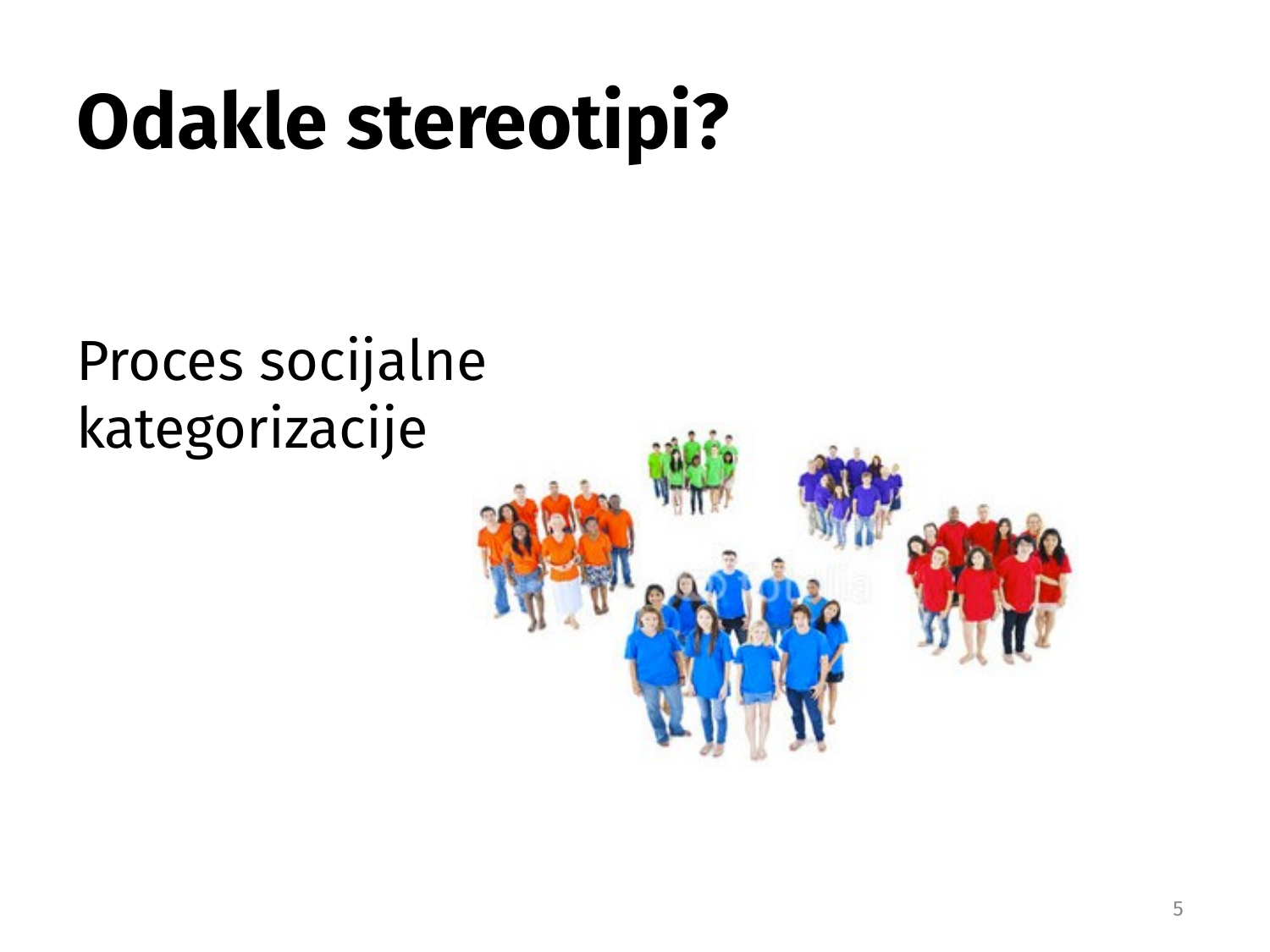

# Odakle stereotipi?
Proces socijalne kategorizacije

5